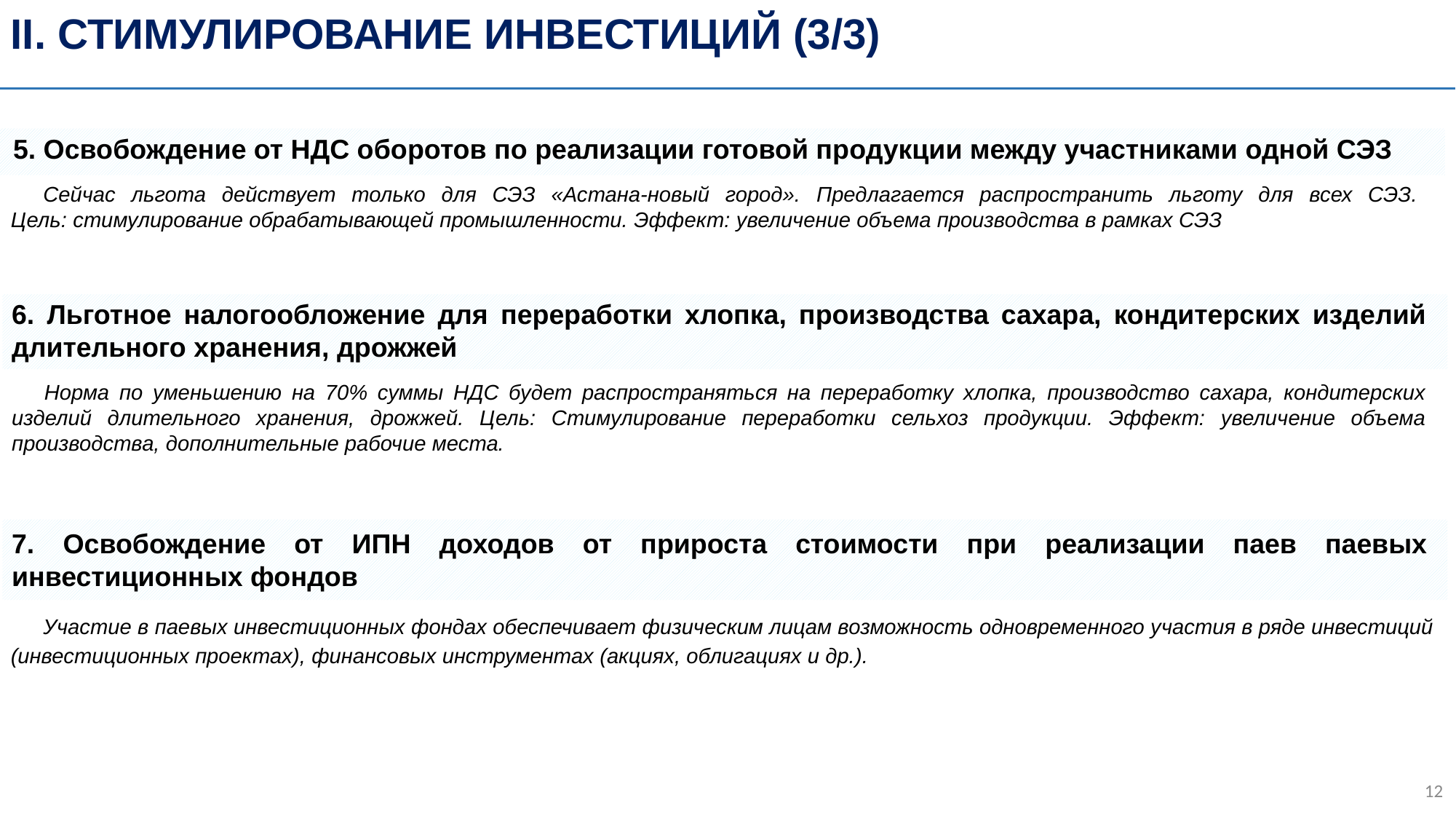

II. Стимулирование инвестиций (3/3)
5. Освобождение от НДС оборотов по реализации готовой продукции между участниками одной СЭЗ

Сейчас льгота действует только для СЭЗ «Астана-новый город». Предлагается распространить льготу для всех СЭЗ.
Цель: стимулирование обрабатывающей промышленности. Эффект: увеличение объема производства в рамках СЭЗ
6. Льготное налогообложение для переработки хлопка, производства сахара, кондитерских изделий длительного хранения, дрожжей

Норма по уменьшению на 70% суммы НДС будет распространяться на переработку хлопка, производство сахара, кондитерских изделий длительного хранения, дрожжей. Цель: Стимулирование переработки сельхоз продукции. Эффект: увеличение объема производства, дополнительные рабочие места.

7. Освобождение от ИПН доходов от прироста стоимости при реализации паев паевых инвестиционных фондов
Участие в паевых инвестиционных фондах обеспечивает физическим лицам возможность одновременного участия в ряде инвестиций (инвестиционных проектах), финансовых инструментах (акциях, облигациях и др.).
12